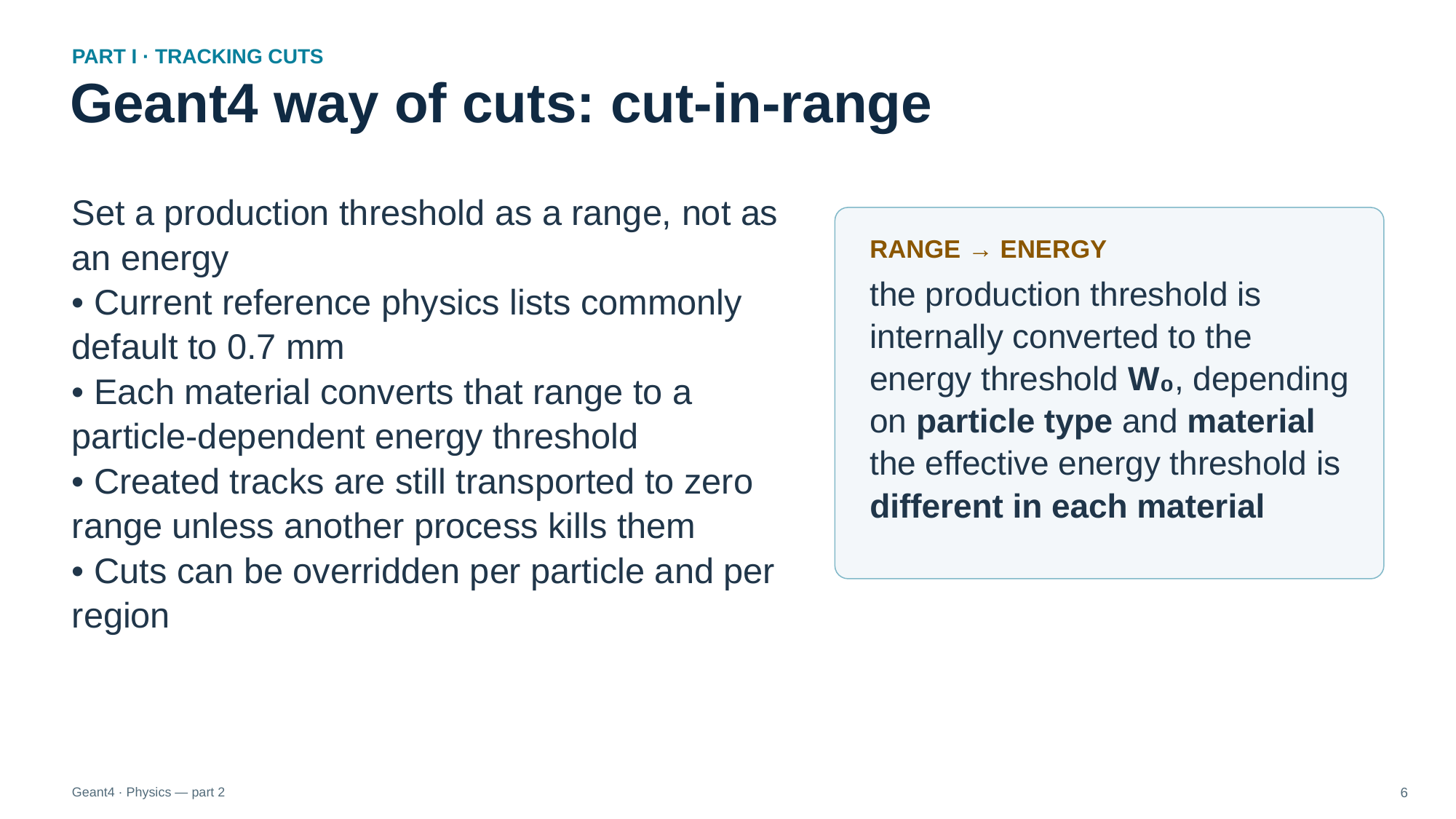

PART I · TRACKING CUTS
Geant4 way of cuts: cut-in-range
Set a production threshold as a range, not as an energy
• Current reference physics lists commonly default to 0.7 mm
• Each material converts that range to a particle-dependent energy threshold
• Created tracks are still transported to zero range unless another process kills them
• Cuts can be overridden per particle and per region

RANGE → ENERGY
the production threshold is internally converted to the energy threshold W₀, depending on particle type and material
the effective energy threshold is different in each material
Geant4 · Physics — part 2
6